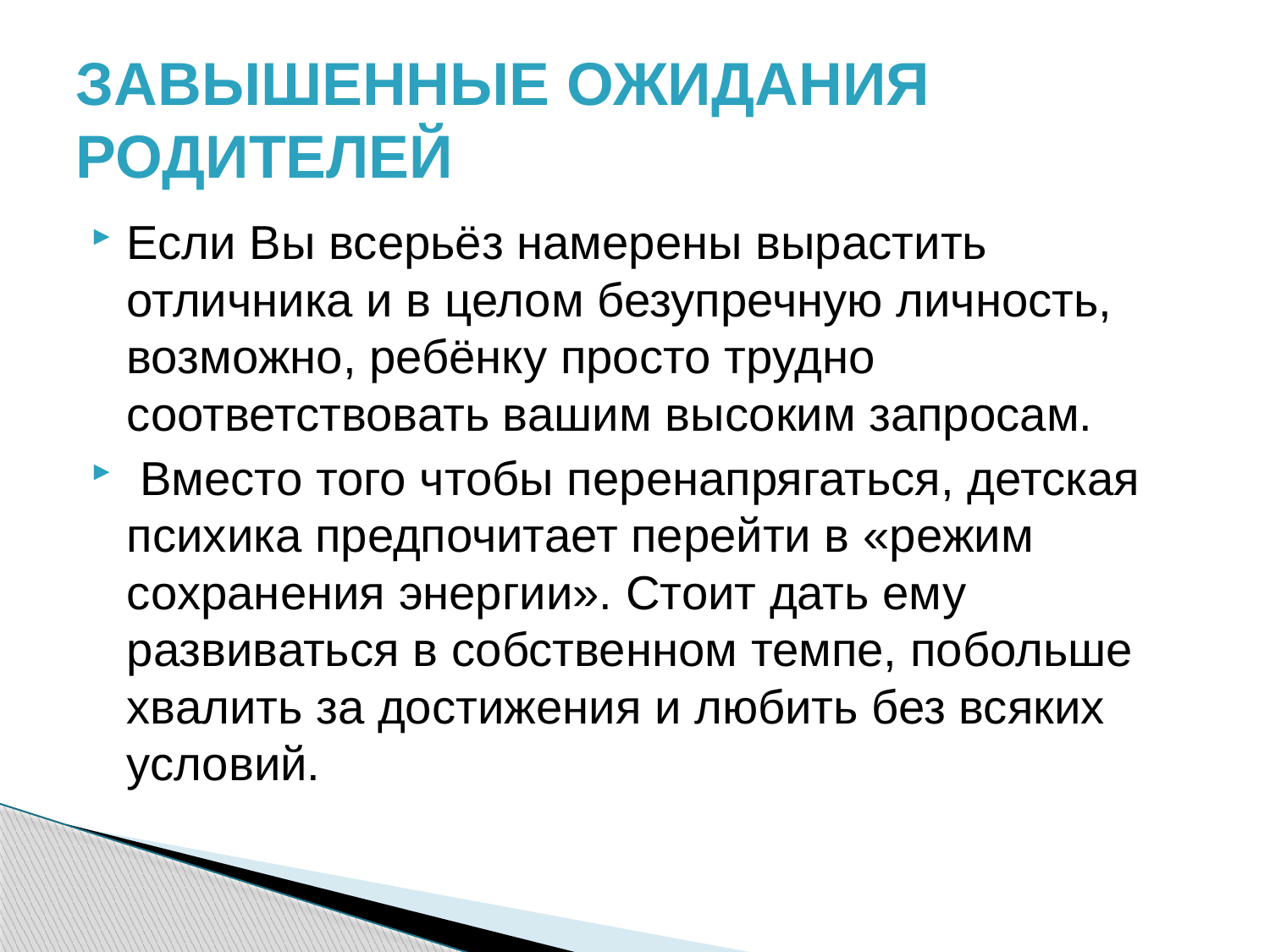

# Завышенные ожидания родителей
Если Вы всерьёз намерены вырастить отличника и в целом безупречную личность, возможно, ребёнку просто трудно соответствовать вашим высоким запросам.
 Вместо того чтобы перенапрягаться, детская психика предпочитает перейти в «режим сохранения энергии». Стоит дать ему развиваться в собственном темпе, побольше хвалить за достижения и любить без всяких условий.